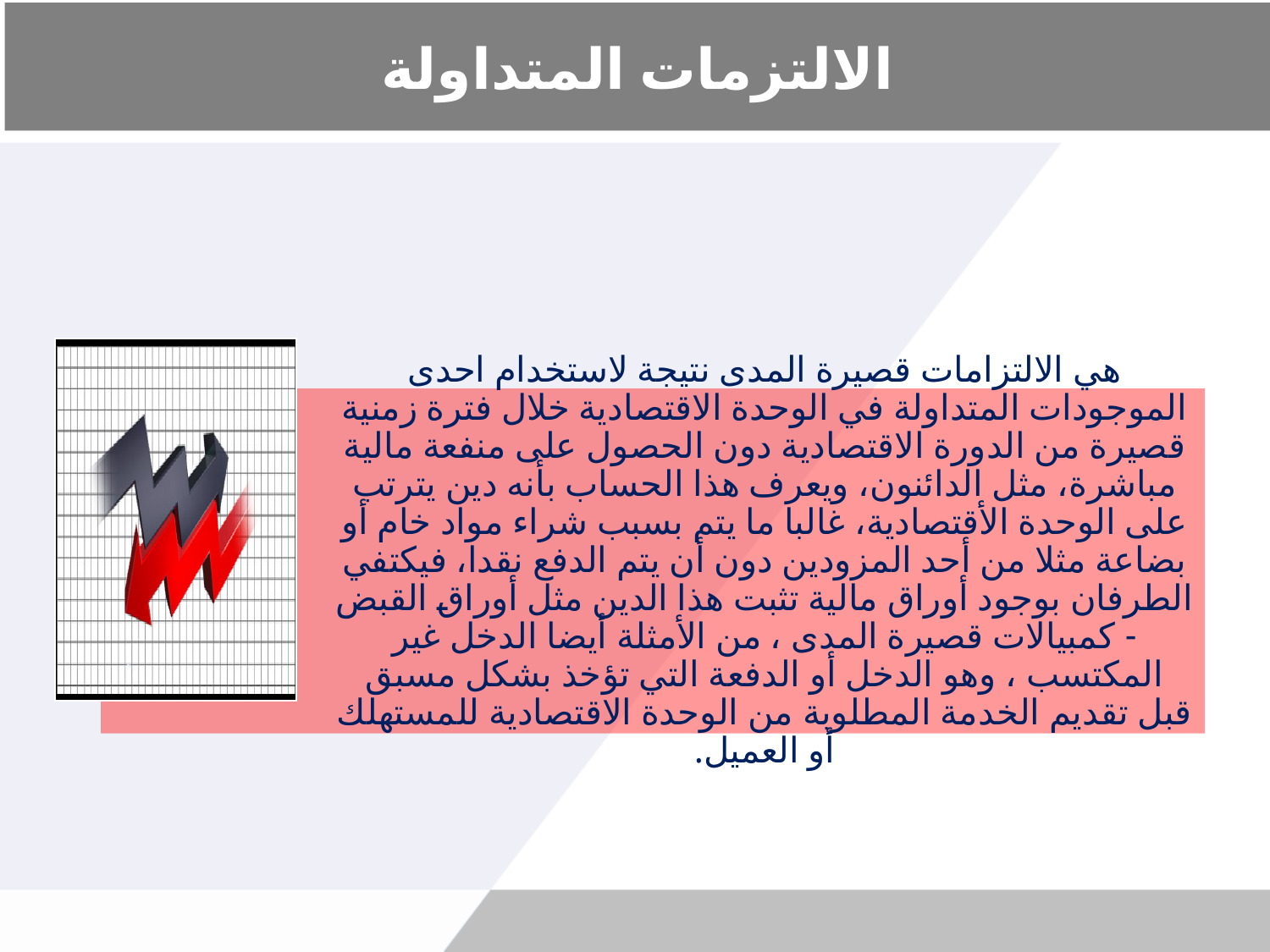

# الالتزمات المتداولة

هي الالتزامات قصيرة المدى نتيجة لاستخدام احدى الموجودات المتداولة في الوحدة الاقتصادية خلال فترة زمنية قصيرة من الدورة الاقتصادية دون الحصول على منفعة مالية مباشرة، مثل الدائنون، ويعرف هذا الحساب بأنه دين يترتب على الوحدة الأقتصادية، غالبا ما يتم بسبب شراء مواد خام أو بضاعة مثلا من أحد المزودين دون أن يتم الدفع نقدا، فيكتفي الطرفان بوجود أوراق مالية تثبت هذا الدين مثل أوراق القبض - كمبيالات قصيرة المدى ، من الأمثلة أيضا الدخل غير المكتسب ، وهو الدخل أو الدفعة التي تؤخذ بشكل مسبق قبل تقديم الخدمة المطلوبة من الوحدة الاقتصادية للمستهلك أو العميل.